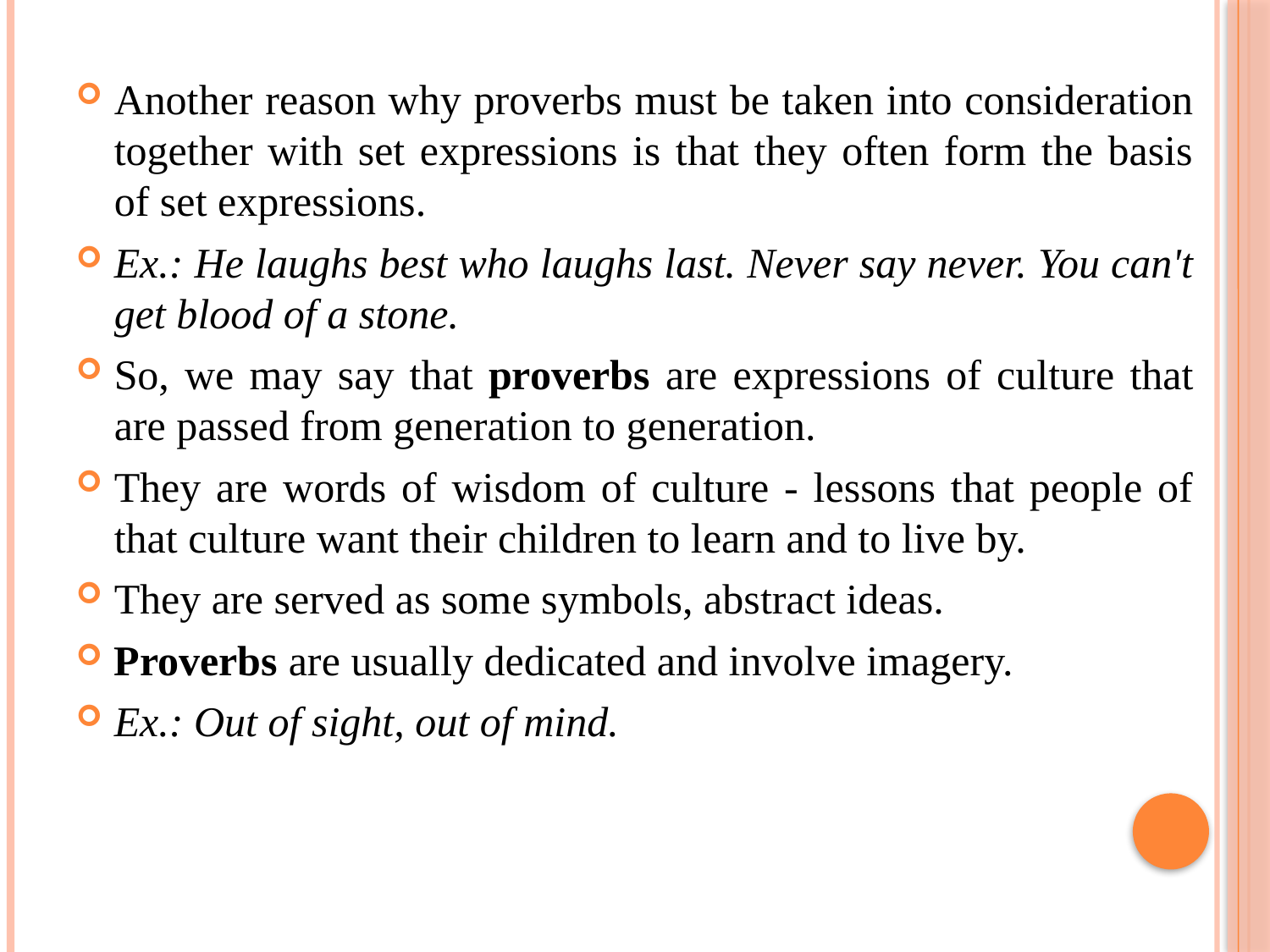

Another reason why proverbs must be taken into consideration together with set expressions is that they often form the basis of set expressions.
Ex.: He laughs best who laughs last. Never say never. You can't get blood of a stone.
So, we may say that proverbs are expressions of culture that are passed from generation to generation.
They are words of wisdom of culture - lessons that people of that culture want their children to learn and to live by.
They are served as some symbols, abstract ideas.
Proverbs are usually dedicated and involve imagery.
Ex.: Out of sight, out of mind.